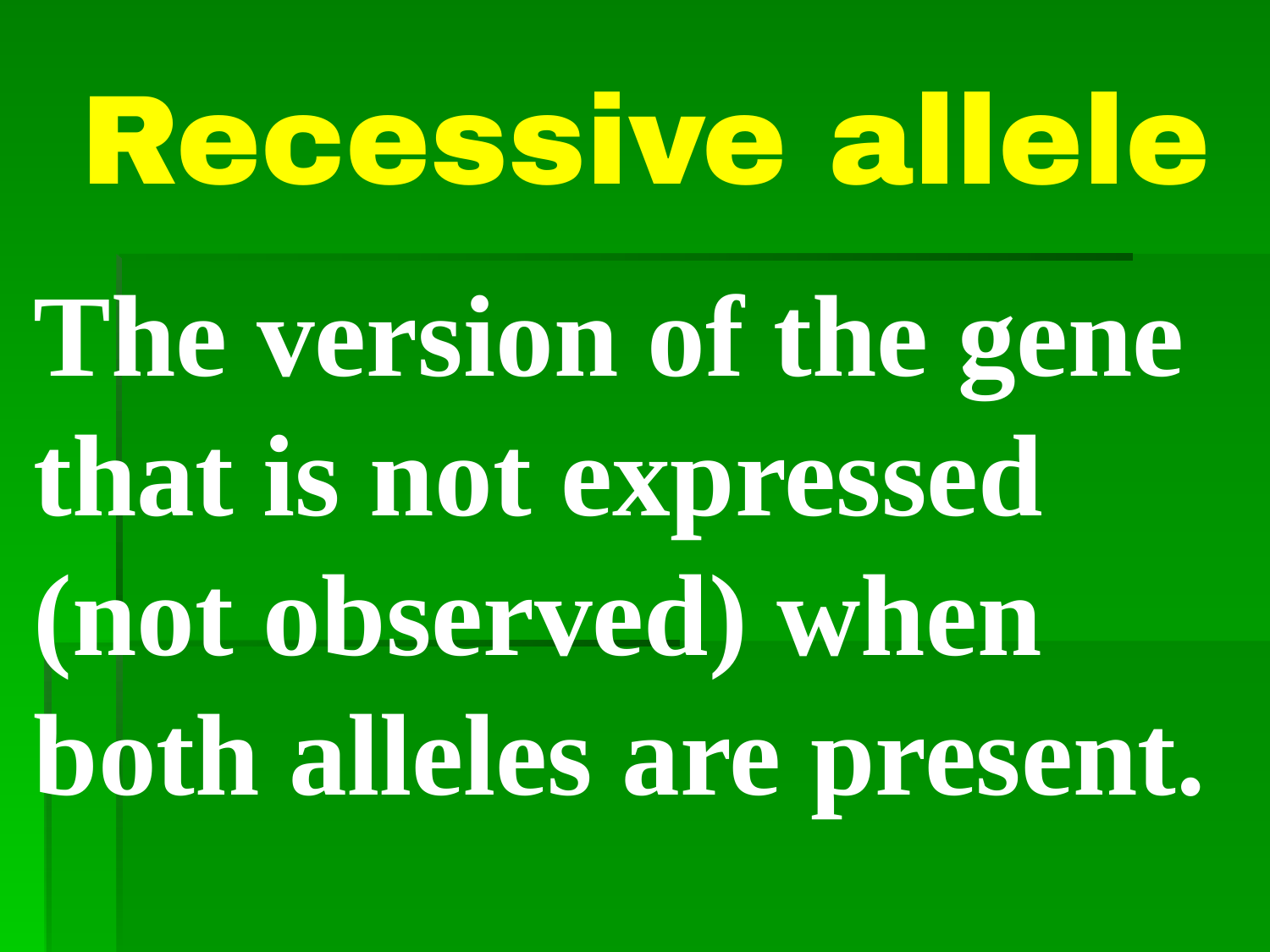

# Recessive allele
The version of the gene that is not expressed (not observed) when both alleles are present.